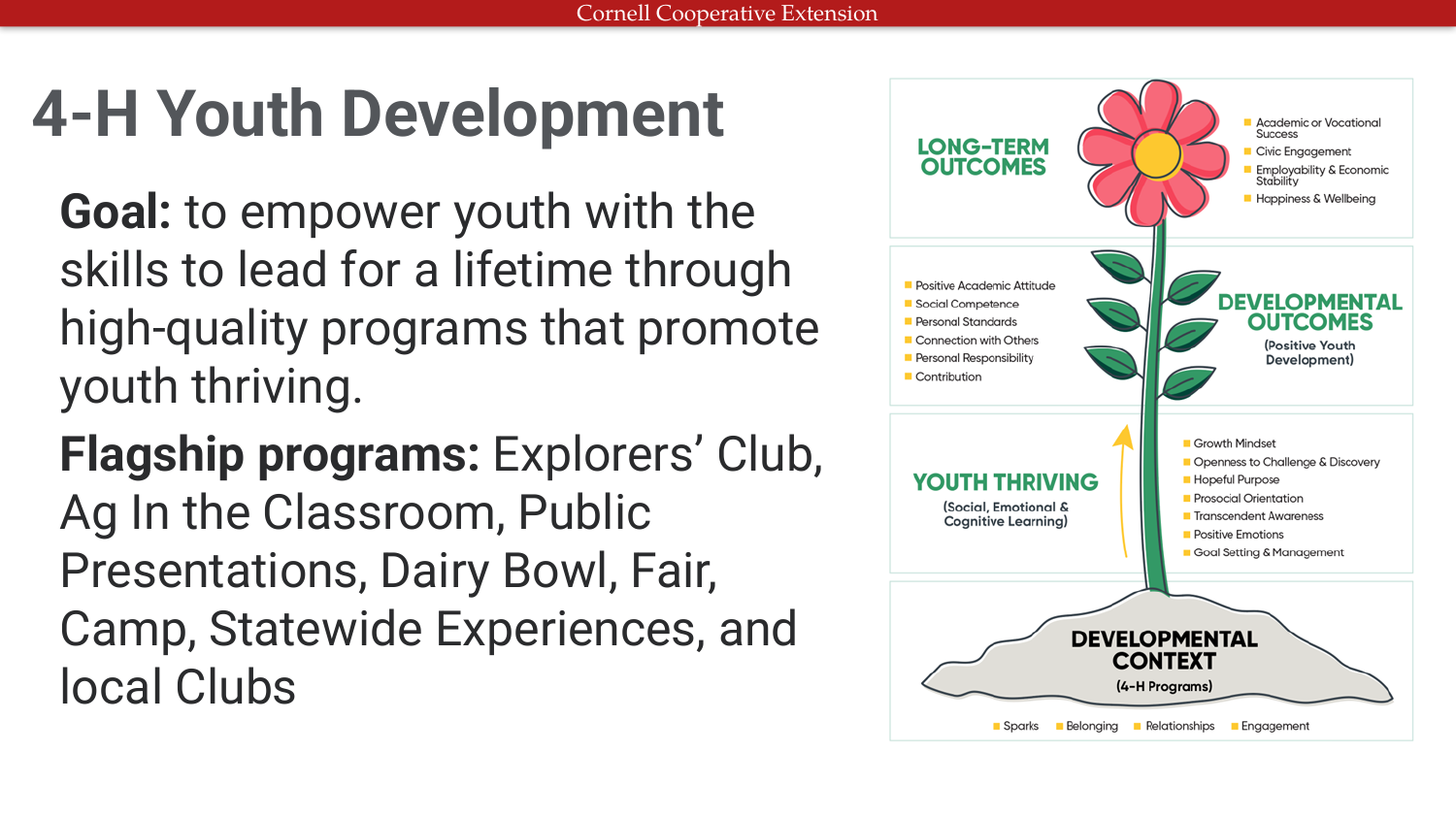

4-H Youth Development

Goal: to empower youth with the skills to lead for a lifetime through high-quality programs that promote youth thriving.
Flagship programs: Explorers’ Club, Ag In the Classroom, Public Presentations, Dairy Bowl, Fair, Camp, Statewide Experiences, and local Clubs